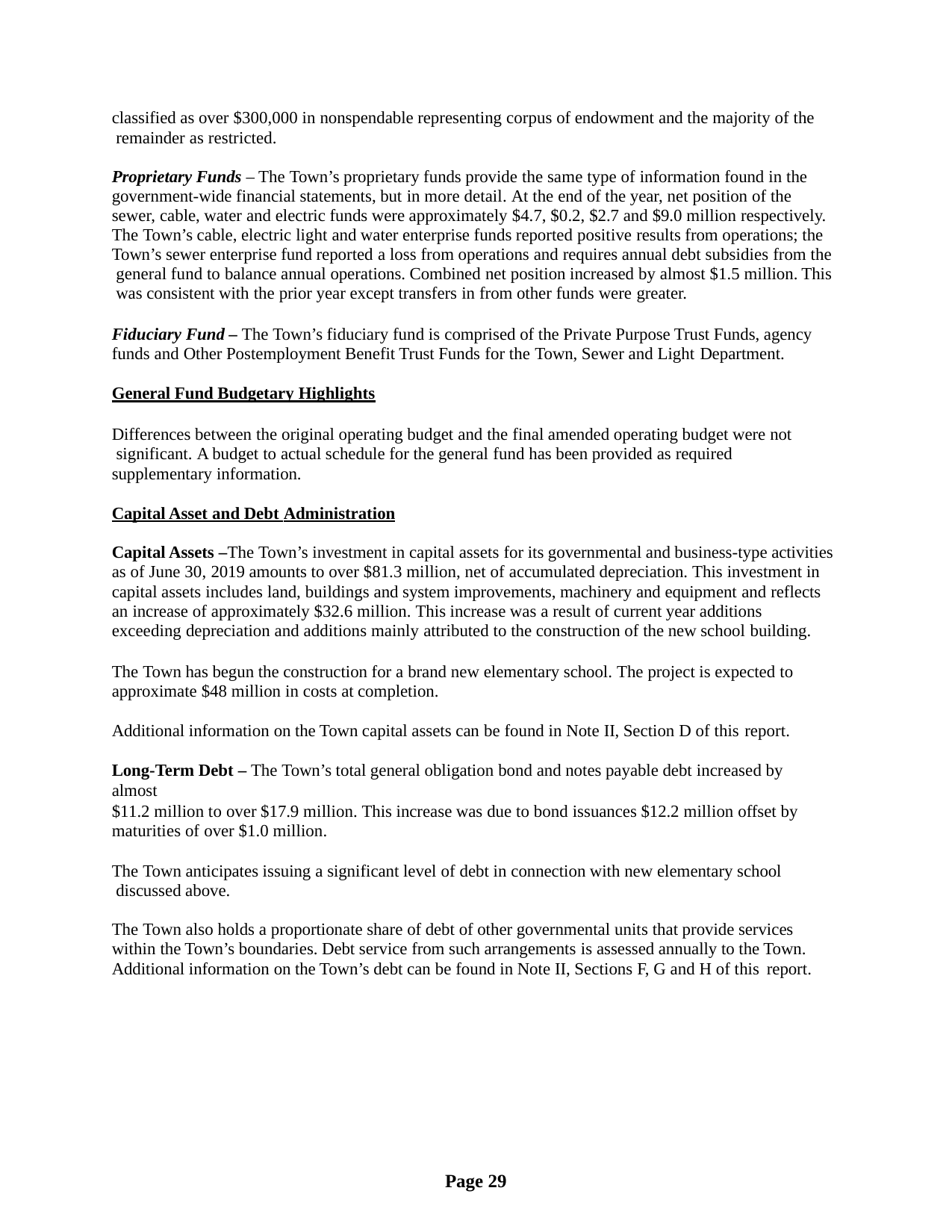

classified as over $300,000 in nonspendable representing corpus of endowment and the majority of the  remainder as restricted.

Proprietary Funds – The Town’s proprietary funds provide the same type of information found in the  government-wide financial statements, but in more detail. At the end of the year, net position of the  sewer, cable, water and electric funds were approximately $4.7, $0.2, $2.7 and $9.0 million respectively.  The Town’s cable, electric light and water enterprise funds reported positive results from operations; the  Town’s sewer enterprise fund reported a loss from operations and requires annual debt subsidies from the  general fund to balance annual operations. Combined net position increased by almost $1.5 million. This  was consistent with the prior year except transfers in from other funds were greater.

Fiduciary Fund – The Town’s fiduciary fund is comprised of the Private Purpose Trust Funds, agency  funds and Other Postemployment Benefit Trust Funds for the Town, Sewer and Light Department.

General Fund Budgetary Highlights

Differences between the original operating budget and the final amended operating budget were not  significant. A budget to actual schedule for the general fund has been provided as required  supplementary information.

Capital Asset and Debt Administration

Capital Assets –The Town’s investment in capital assets for its governmental and business-type activities  as of June 30, 2019 amounts to over $81.3 million, net of accumulated depreciation. This investment in  capital assets includes land, buildings and system improvements, machinery and equipment and reflects  an increase of approximately $32.6 million. This increase was a result of current year additions  exceeding depreciation and additions mainly attributed to the construction of the new school building.

The Town has begun the construction for a brand new elementary school. The project is expected to  approximate $48 million in costs at completion.

Additional information on the Town capital assets can be found in Note II, Section D of this report.

Long-Term Debt – The Town’s total general obligation bond and notes payable debt increased by almost
$11.2 million to over $17.9 million. This increase was due to bond issuances $12.2 million offset by  maturities of over $1.0 million.

The Town anticipates issuing a significant level of debt in connection with new elementary school  discussed above.

The Town also holds a proportionate share of debt of other governmental units that provide services  within the Town’s boundaries. Debt service from such arrangements is assessed annually to the Town.  Additional information on the Town’s debt can be found in Note II, Sections F, G and H of this report.
Page 29